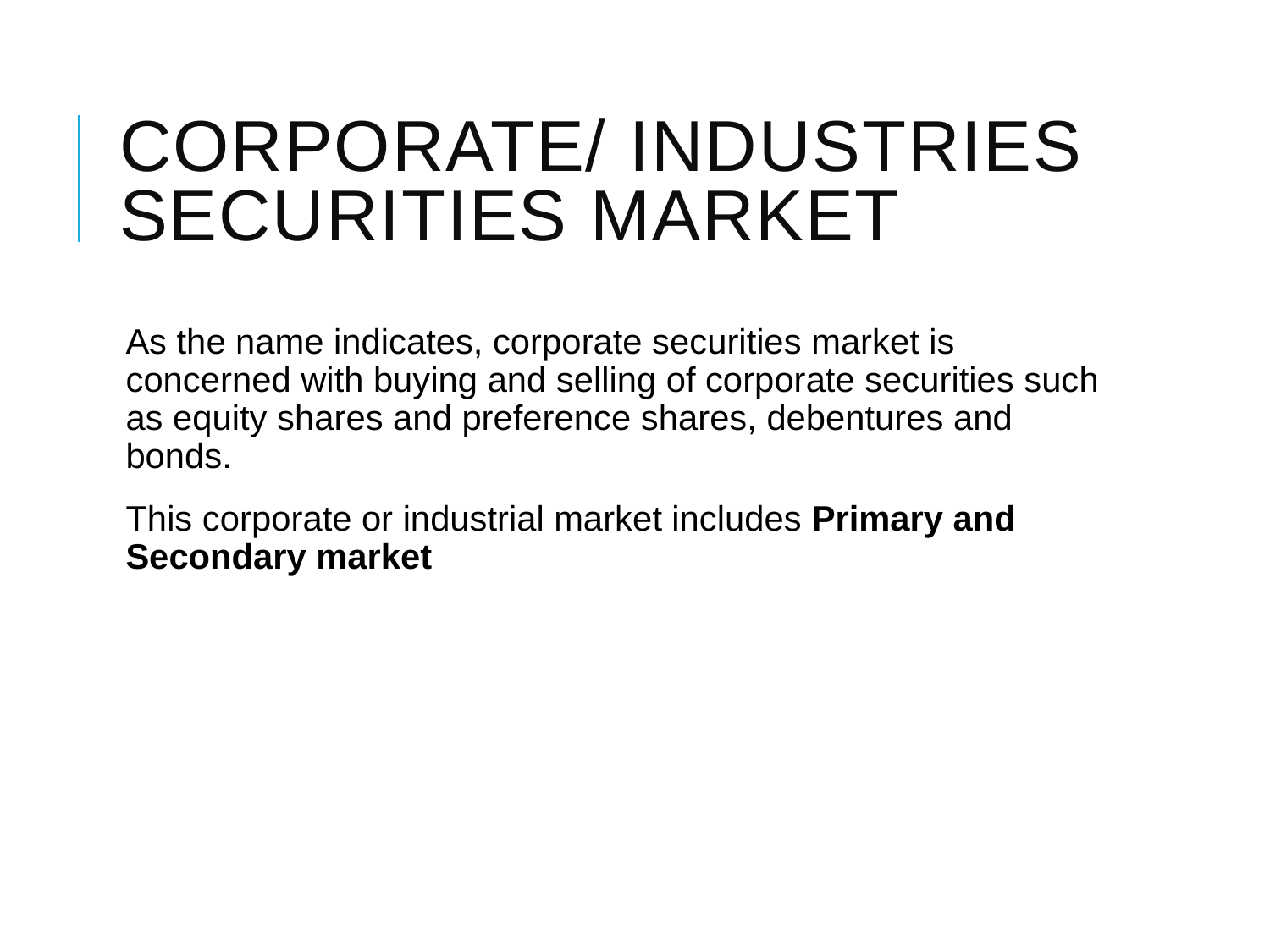

# Corporate/ Industries Securities Market
As the name indicates, corporate securities market is concerned with buying and selling of corporate securities such as equity shares and preference shares, debentures and bonds.
This corporate or industrial market includes Primary and Secondary market